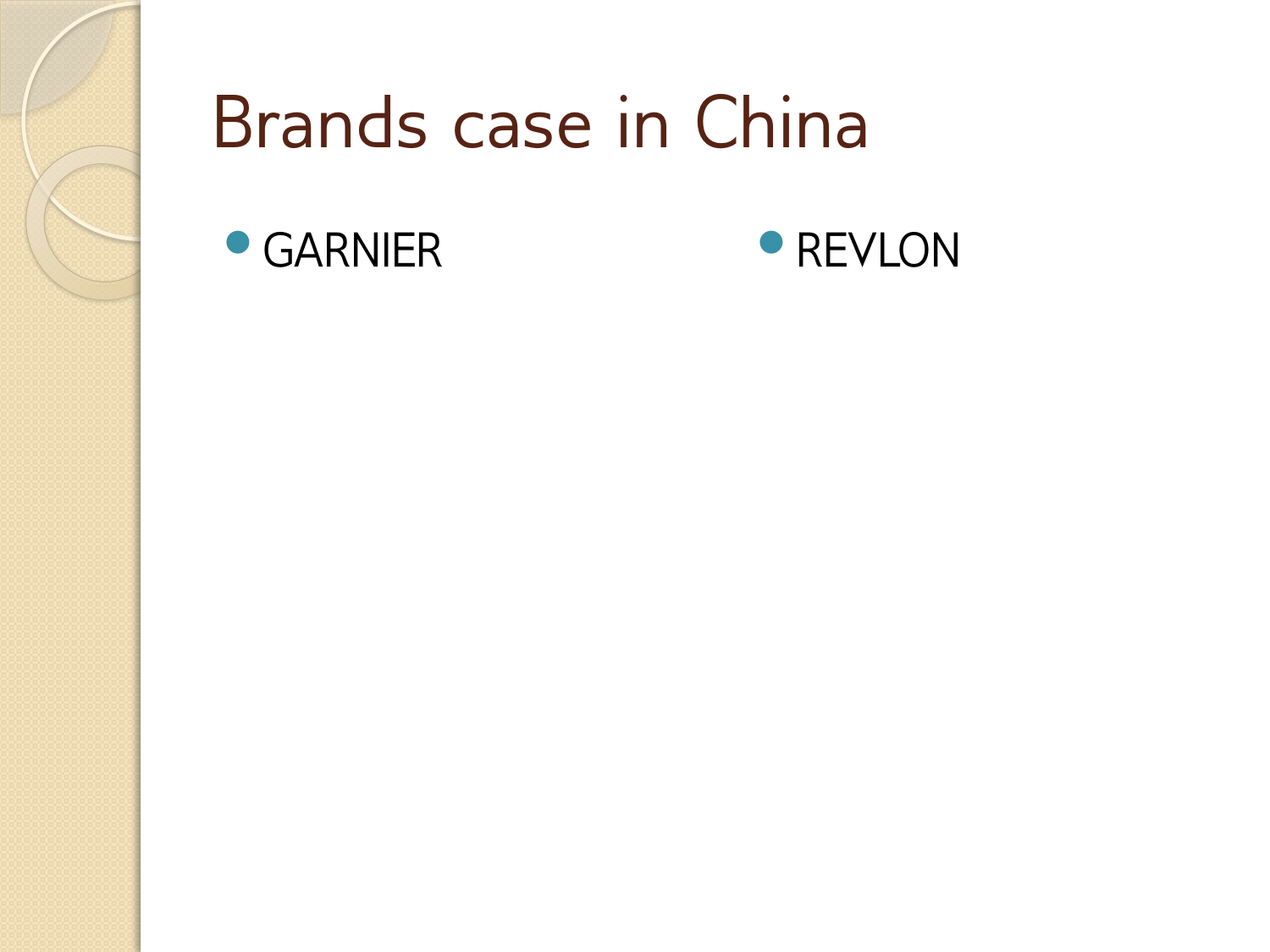

# Brands case in China
GARNIER
REVLON